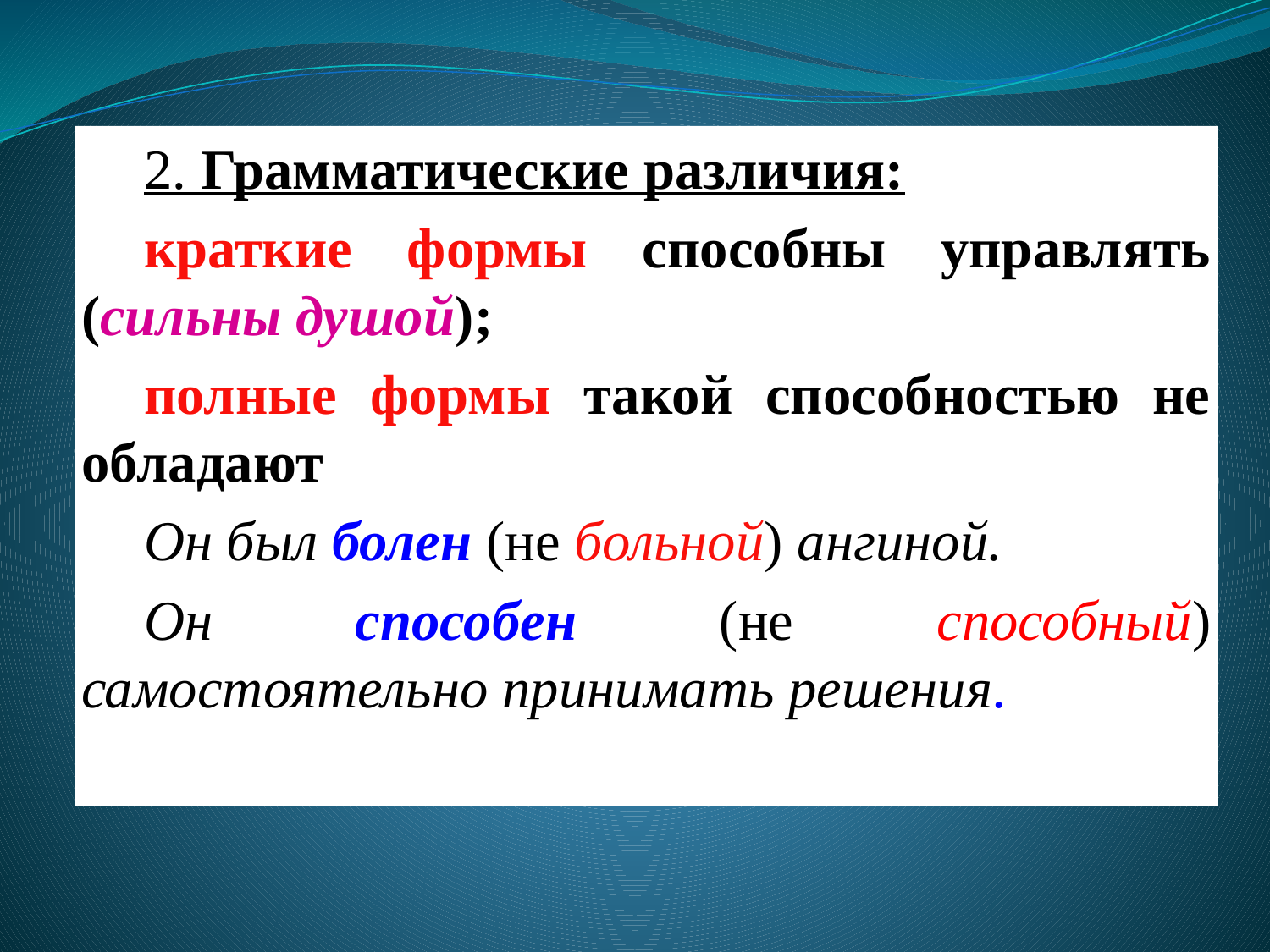

2. Грамматические различия:
краткие формы способны управлять (сильны душой);
полные формы такой способностью не обладают
Он был болен (не больной) ангиной.
Он способен (не способный) самостоятельно принимать решения.